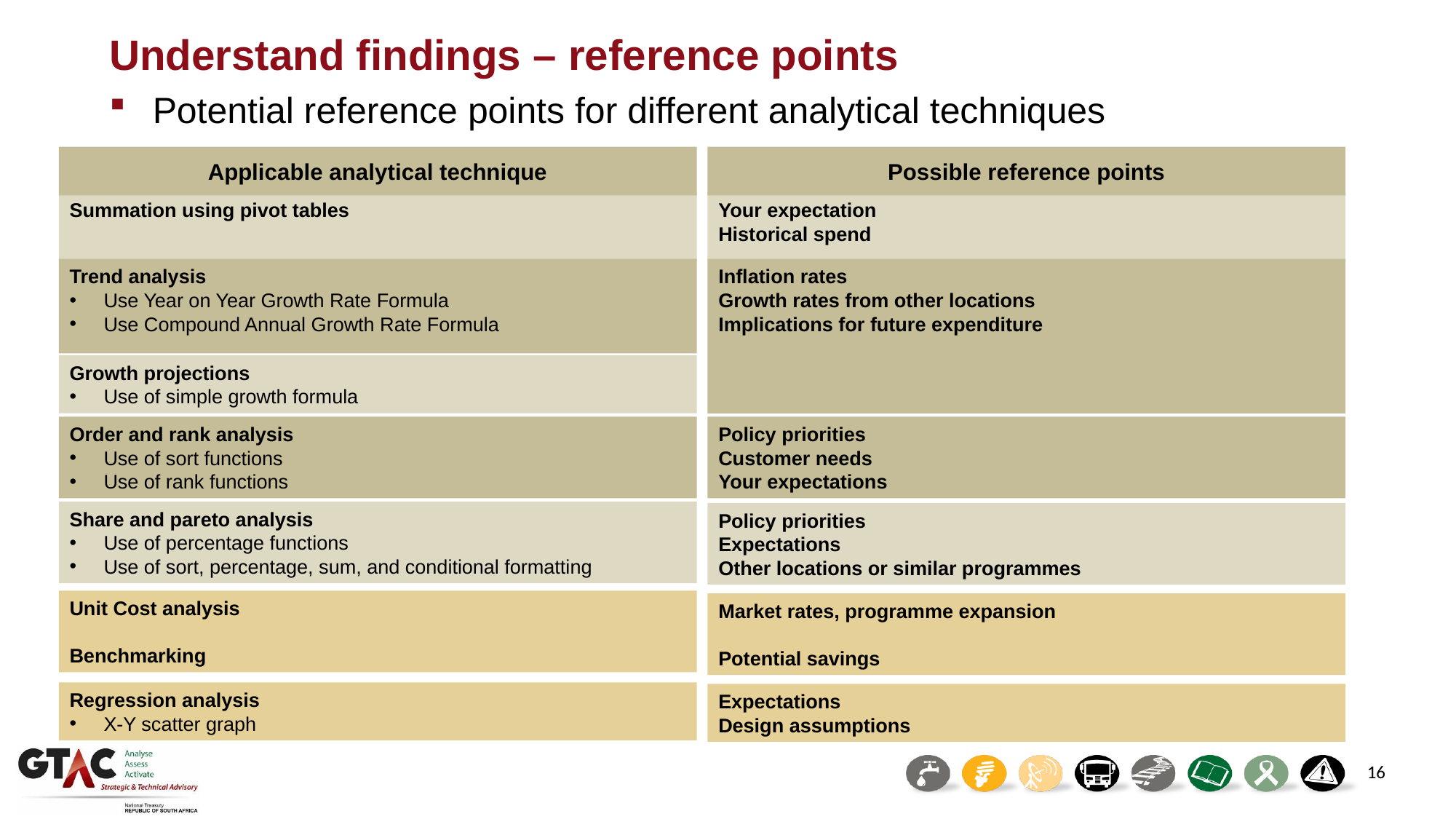

# Understand findings – reference points
Potential reference points for different analytical techniques
Applicable analytical technique
Possible reference points
Summation using pivot tables

Your expectation
Historical spend

Inflation rates
Growth rates from other locations
Implications for future expenditure
Trend analysis
Use Year on Year Growth Rate Formula
Use Compound Annual Growth Rate Formula
Growth projections
Use of simple growth formula
Order and rank analysis
Use of sort functions
Use of rank functions
Policy priorities
Customer needs
Your expectations
Share and pareto analysis
Use of percentage functions
Use of sort, percentage, sum, and conditional formatting
Policy priorities
Expectations
Other locations or similar programmes
Unit Cost analysis

Benchmarking
Market rates, programme expansion

Potential savings
Regression analysis
X-Y scatter graph
Expectations
Design assumptions
16